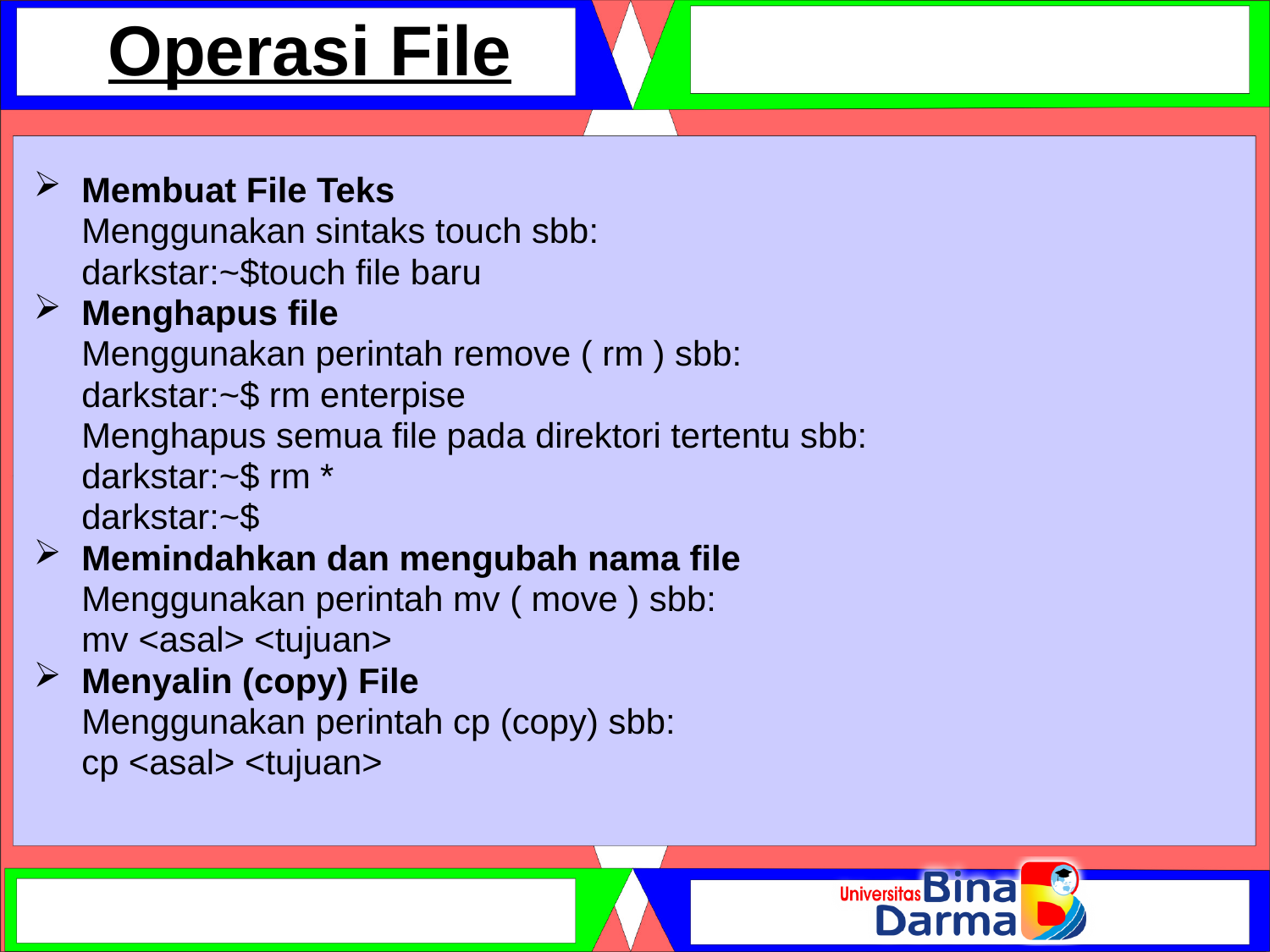

# Operasi File
Membuat File Teks
	Menggunakan sintaks touch sbb:
	darkstar:~$touch file baru
Menghapus file
	Menggunakan perintah remove ( rm ) sbb:
	darkstar:~$ rm enterpise
	Menghapus semua file pada direktori tertentu sbb:
	darkstar:~$ rm *
	darkstar:~$
Memindahkan dan mengubah nama file
	Menggunakan perintah mv ( move ) sbb:
	mv <asal> <tujuan>
Menyalin (copy) File
	Menggunakan perintah cp (copy) sbb:
	cp <asal> <tujuan>